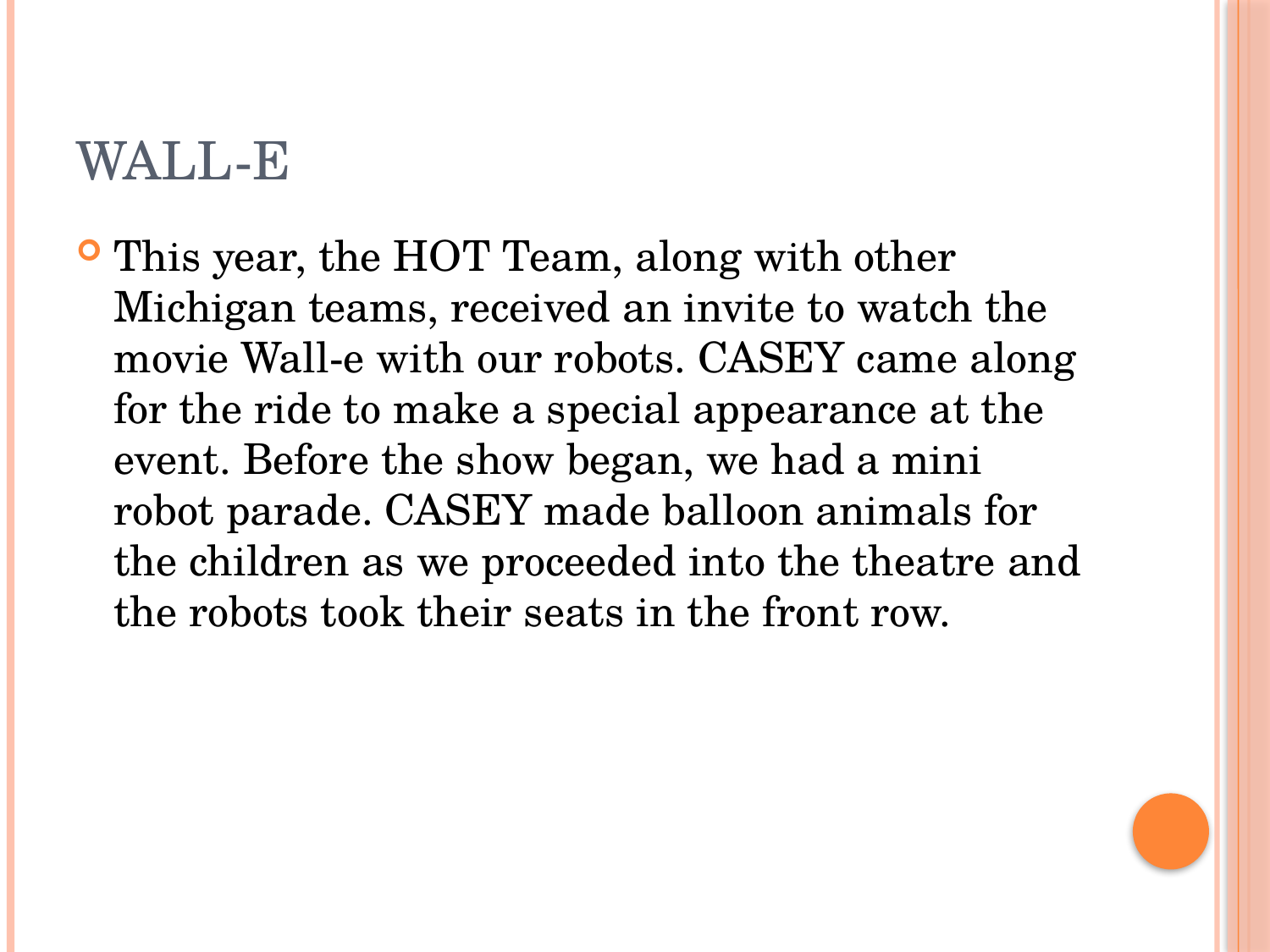

# Wall-e
This year, the HOT Team, along with other Michigan teams, received an invite to watch the movie Wall-e with our robots. CASEY came along for the ride to make a special appearance at the event. Before the show began, we had a mini robot parade. CASEY made balloon animals for the children as we proceeded into the theatre and the robots took their seats in the front row.